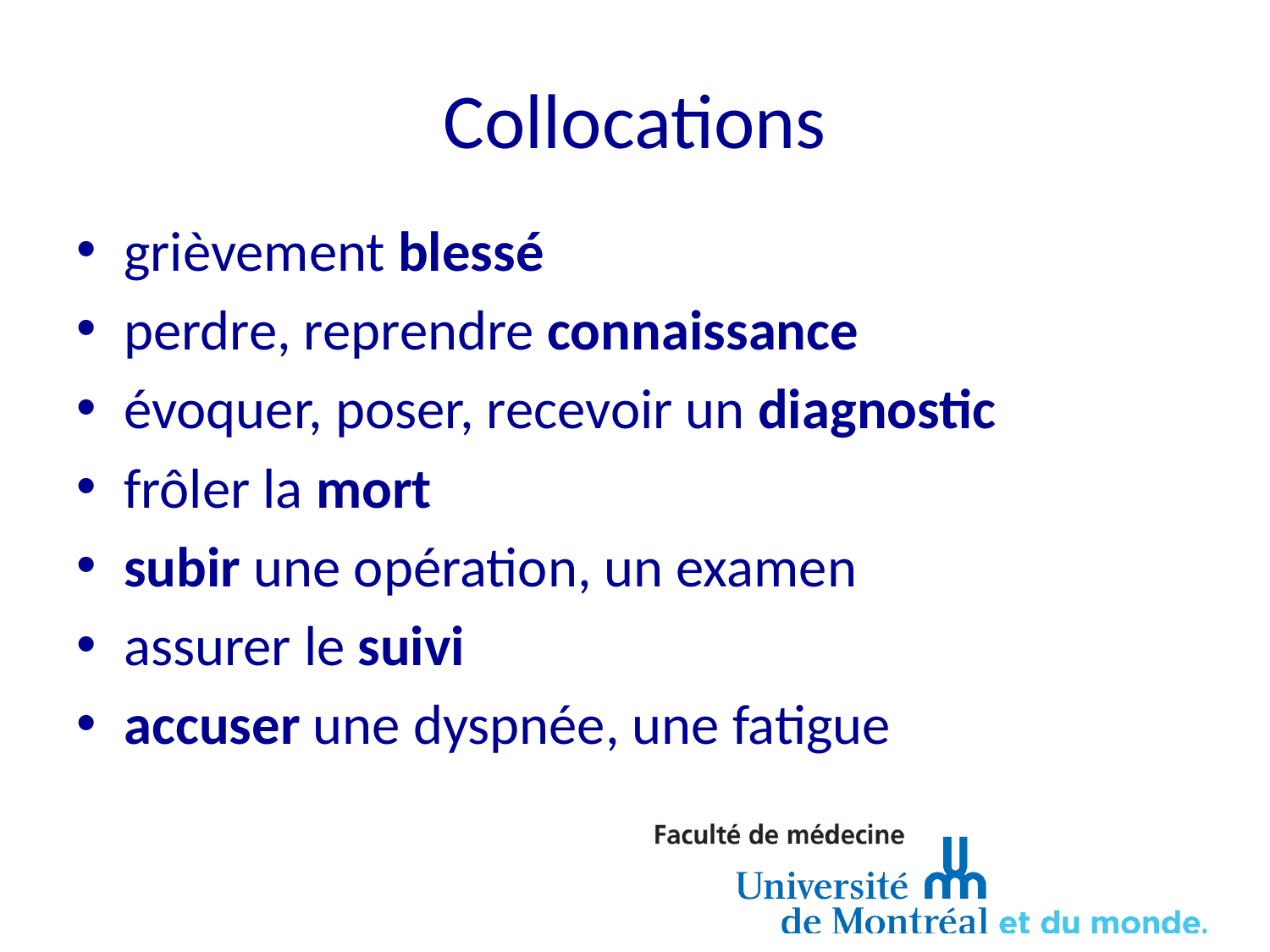

# Collocations
grièvement blessé
perdre, reprendre connaissance
évoquer, poser, recevoir un diagnostic
frôler la mort
subir une opération, un examen
assurer le suivi
accuser une dyspnée, une fatigue